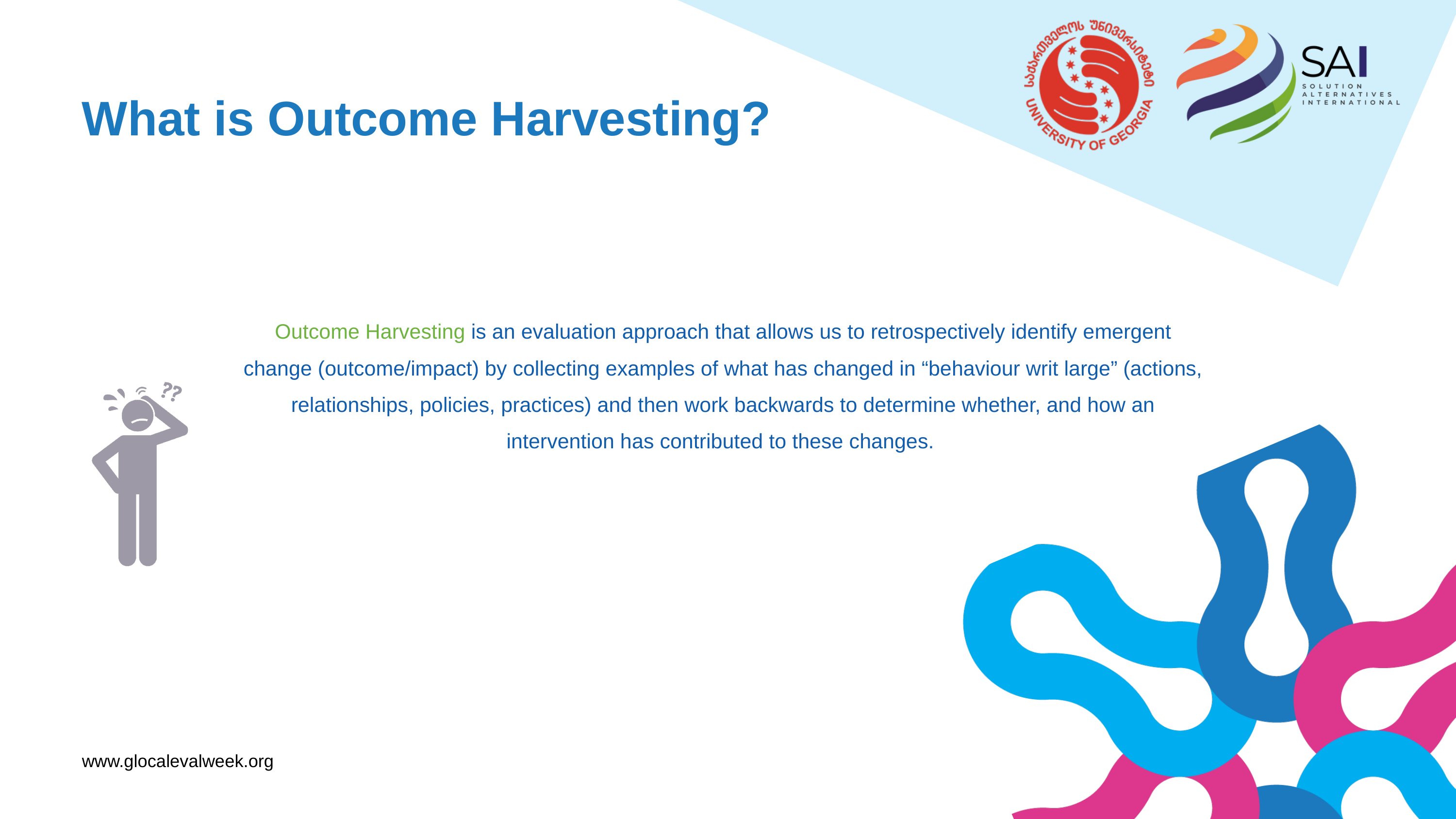

What is Outcome Harvesting?
Outcome Harvesting is an evaluation approach that allows us to retrospectively identify emergent change (outcome/impact) by collecting examples of what has changed in “behaviour writ large” (actions, relationships, policies, practices) and then work backwards to determine whether, and how an intervention has contributed to these changes.

www.glocalevalweek.org